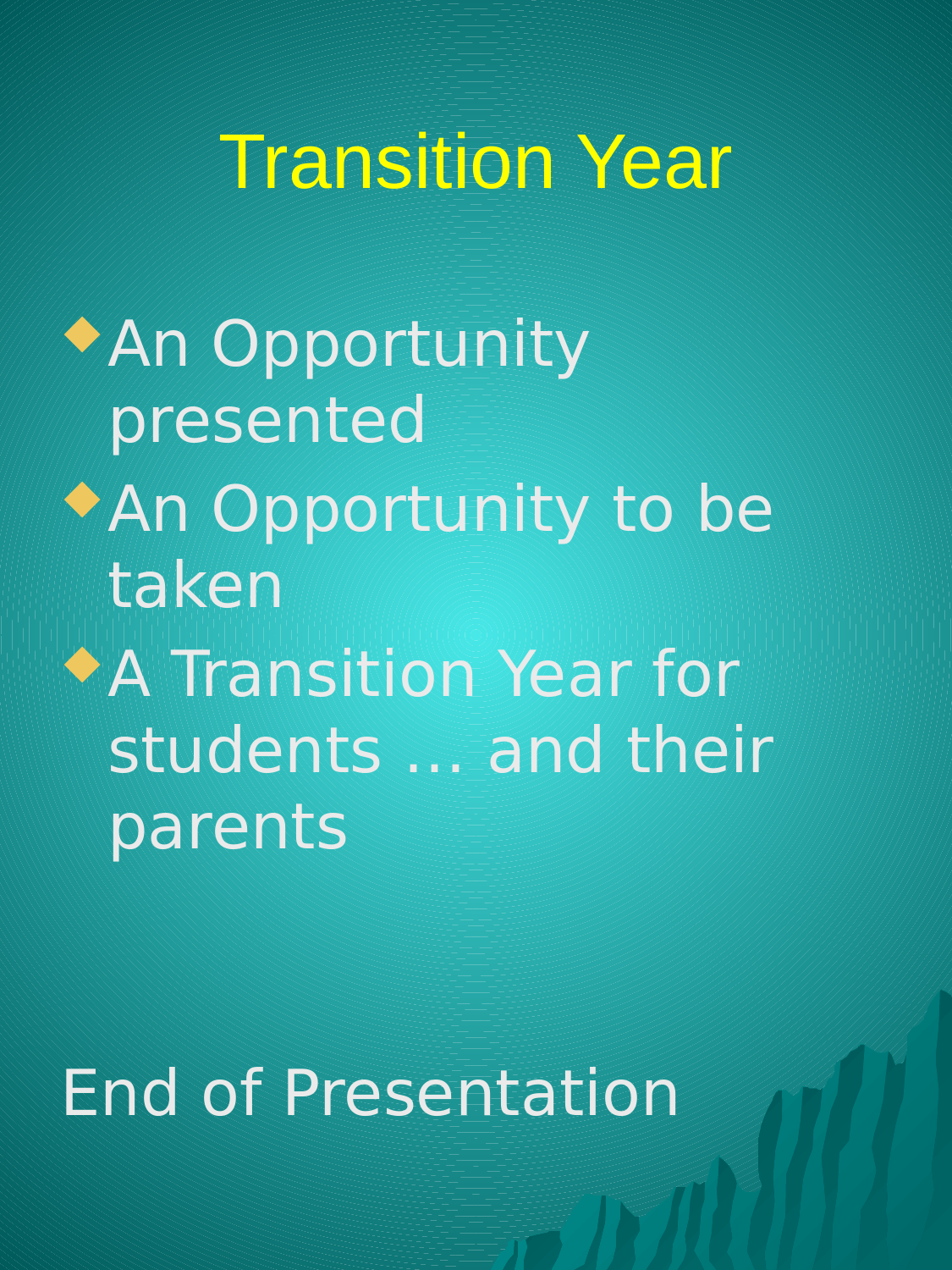

# Transition Year
An Opportunity presented
An Opportunity to be taken
A Transition Year for students … and their parents

End of Presentation